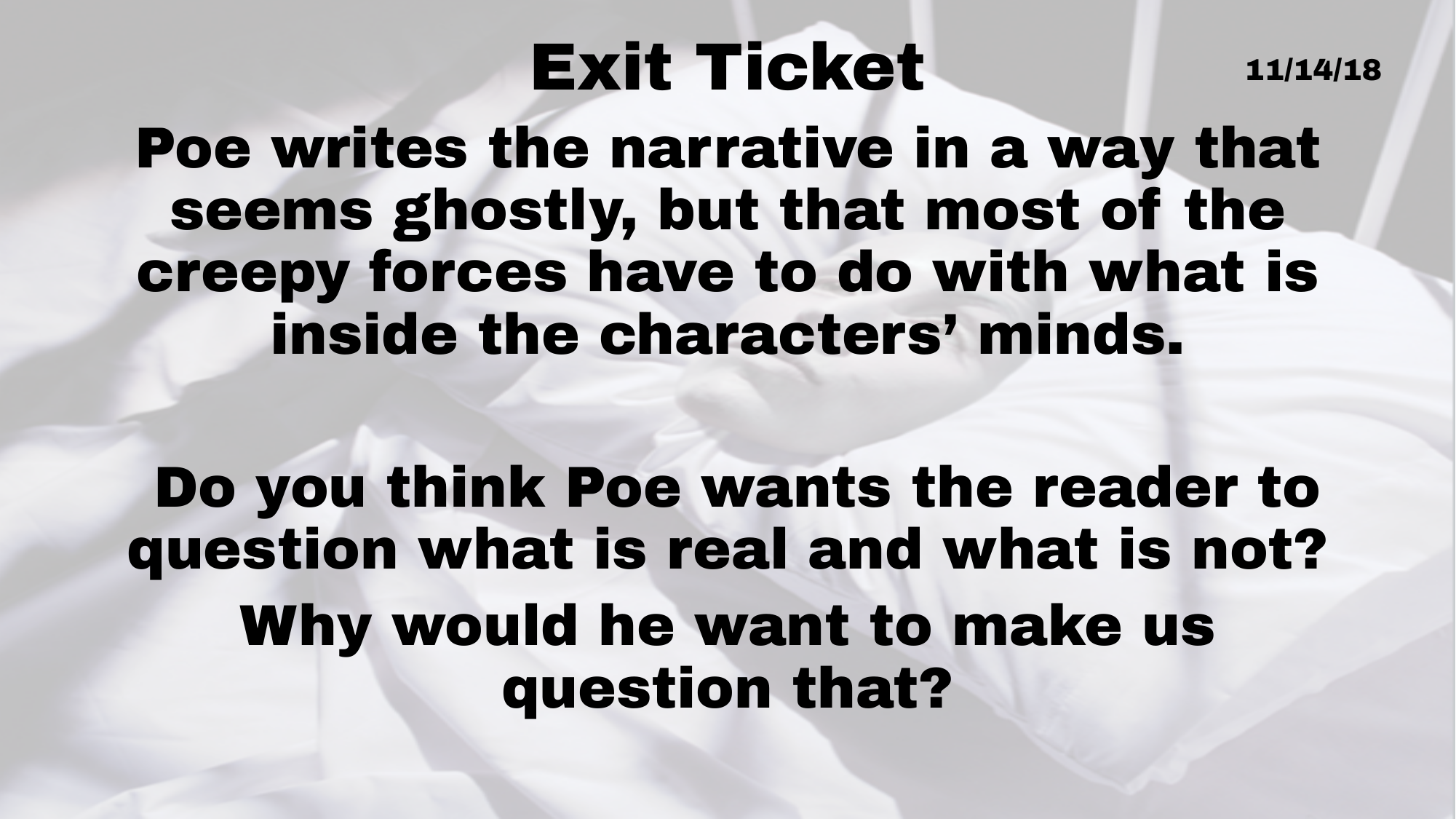

# Exit Ticket
11/14/18
Poe writes the narrative in a way that seems ghostly, but that most of the creepy forces have to do with what is inside the characters’ minds.

 Do you think Poe wants the reader to question what is real and what is not?
Why would he want to make us question that?